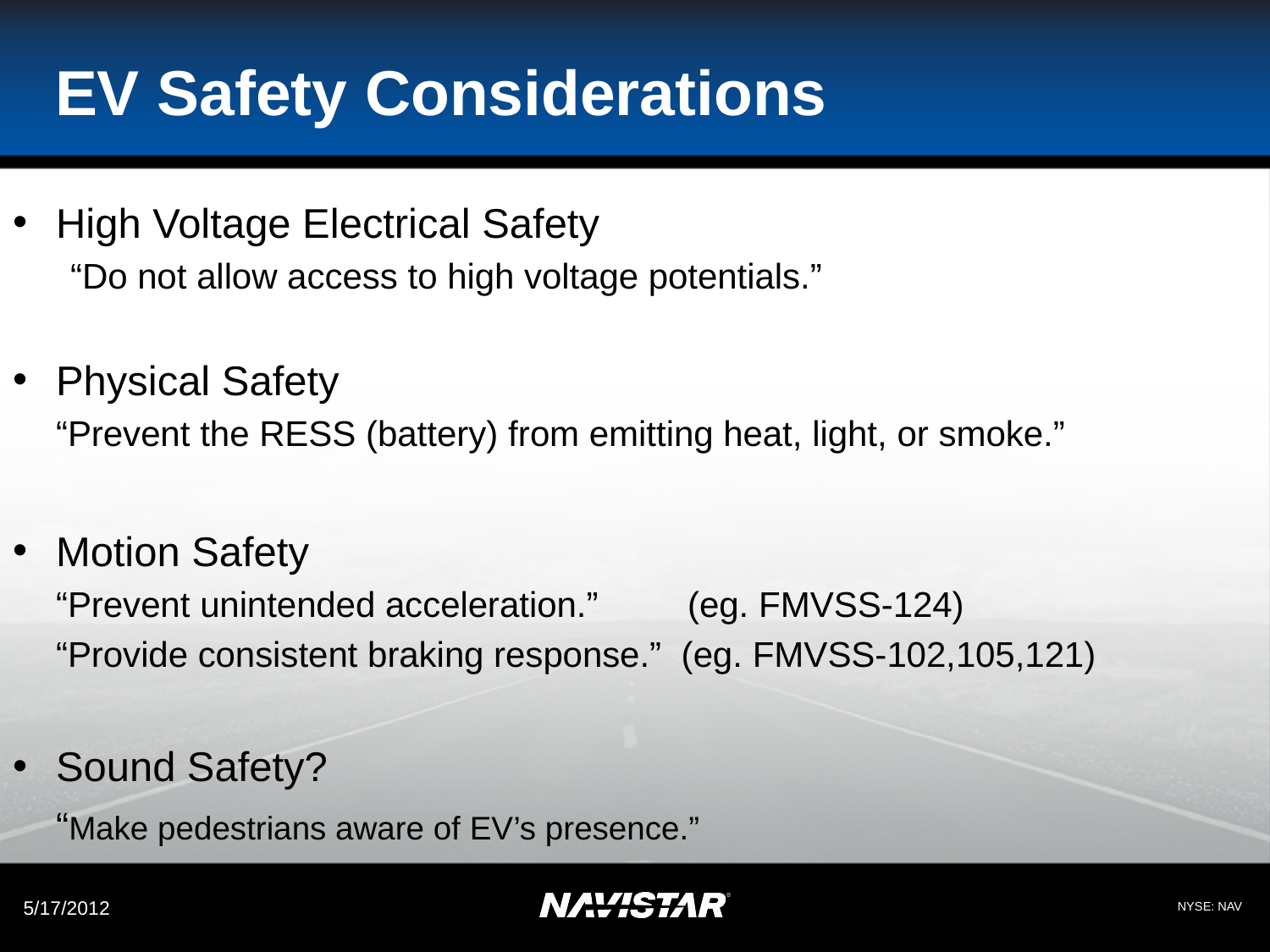

# EV Safety Considerations
High Voltage Electrical Safety
“Do not allow access to high voltage potentials.”

Physical Safety
	“Prevent the RESS (battery) from emitting heat, light, or smoke.”

Motion Safety
	“Prevent unintended acceleration.”         (eg. FMVSS-124)
	“Provide consistent braking response.”  (eg. FMVSS-102,105,121)

Sound Safety?
	“Make pedestrians aware of EV’s presence.”
5/17/2012